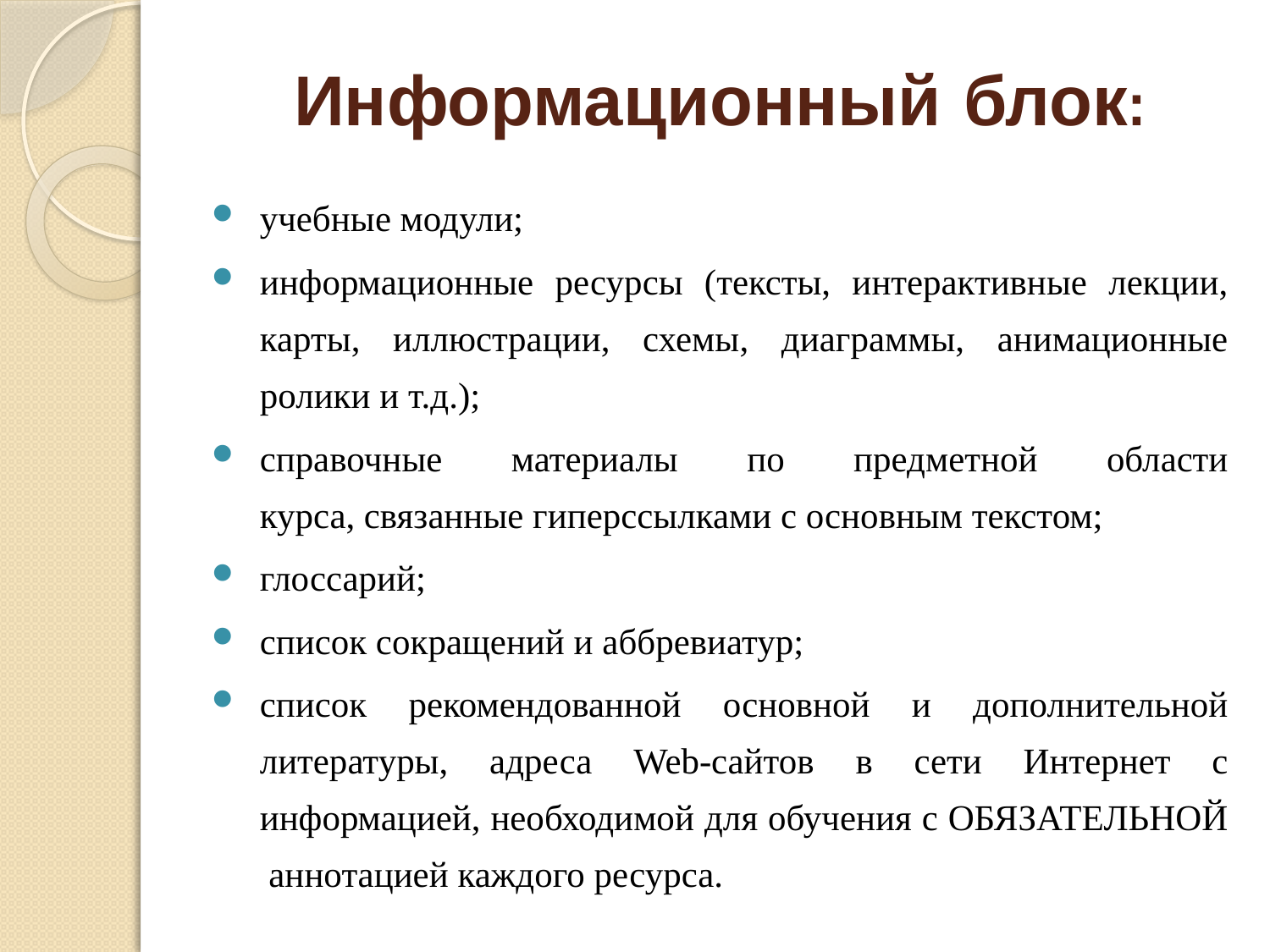

# Информационный блок:
учебные модули;
информационные ресурсы (тексты, интерактивные лекции, карты, иллюстрации, схемы, диаграммы, анимационные ролики и т.д.);
справочные материалы по предметной области курса, связанные гиперссылками с основным текстом;
глоссарий;
список сокращений и аббревиатур;
список рекомендованной основной и дополнительной литературы, адреса Web-сайтов в сети Интернет с информацией, необходимой для обучения с ОБЯЗАТЕЛЬНОЙ  аннотацией каждого ресурса.